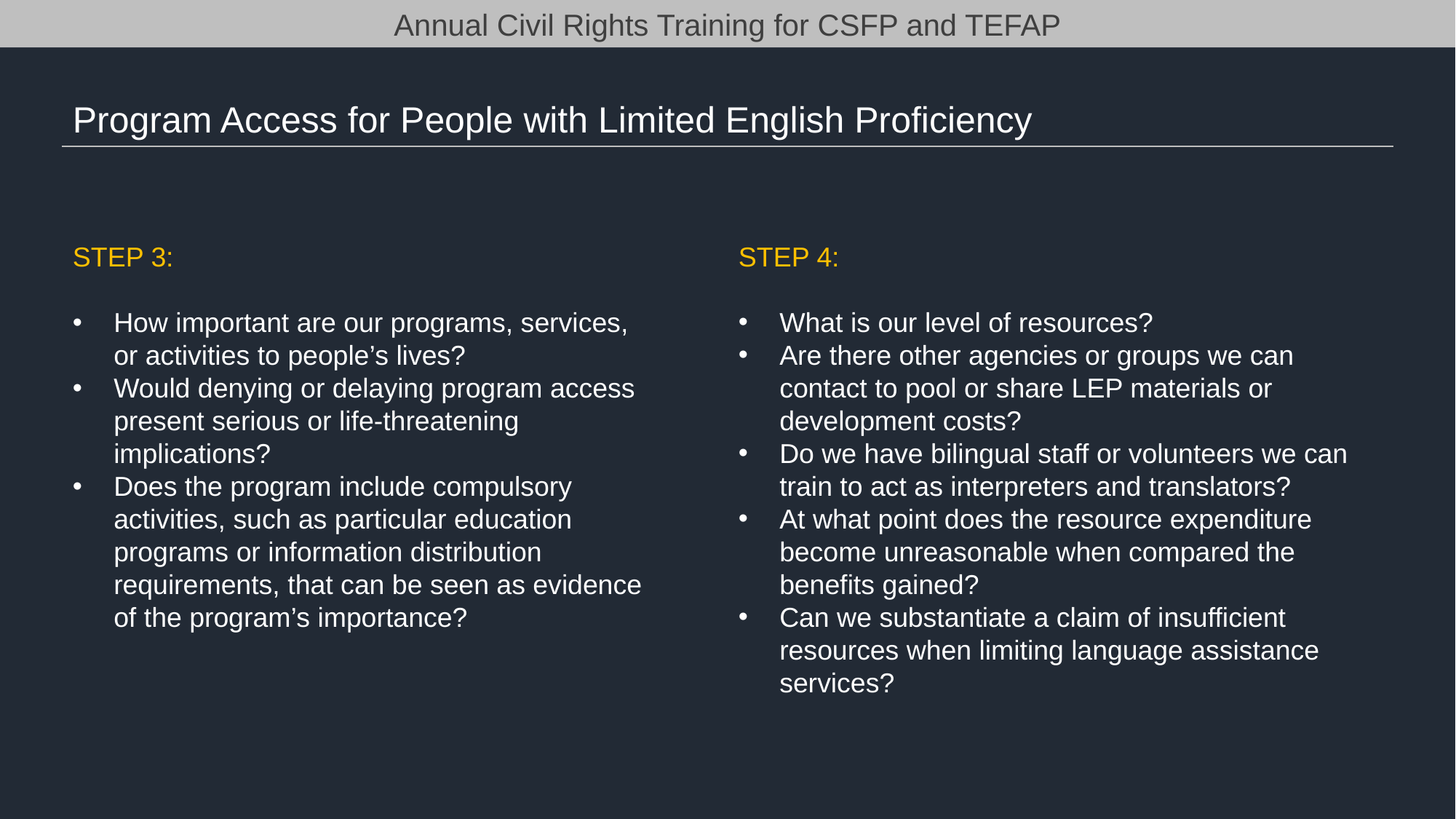

Annual Civil Rights Training for CSFP and TEFAP
Program Access for People with Limited English Proficiency

STEP 3:

How important are our programs, services, or activities to people’s lives?
Would denying or delaying program access present serious or life-threatening implications?
Does the program include compulsory activities, such as particular education programs or information distribution requirements, that can be seen as evidence of the program’s importance?
STEP 4:

What is our level of resources?
Are there other agencies or groups we can contact to pool or share LEP materials or development costs?
Do we have bilingual staff or volunteers we can train to act as interpreters and translators?
At what point does the resource expenditure become unreasonable when compared the benefits gained?
Can we substantiate a claim of insufficient resources when limiting language assistance services?